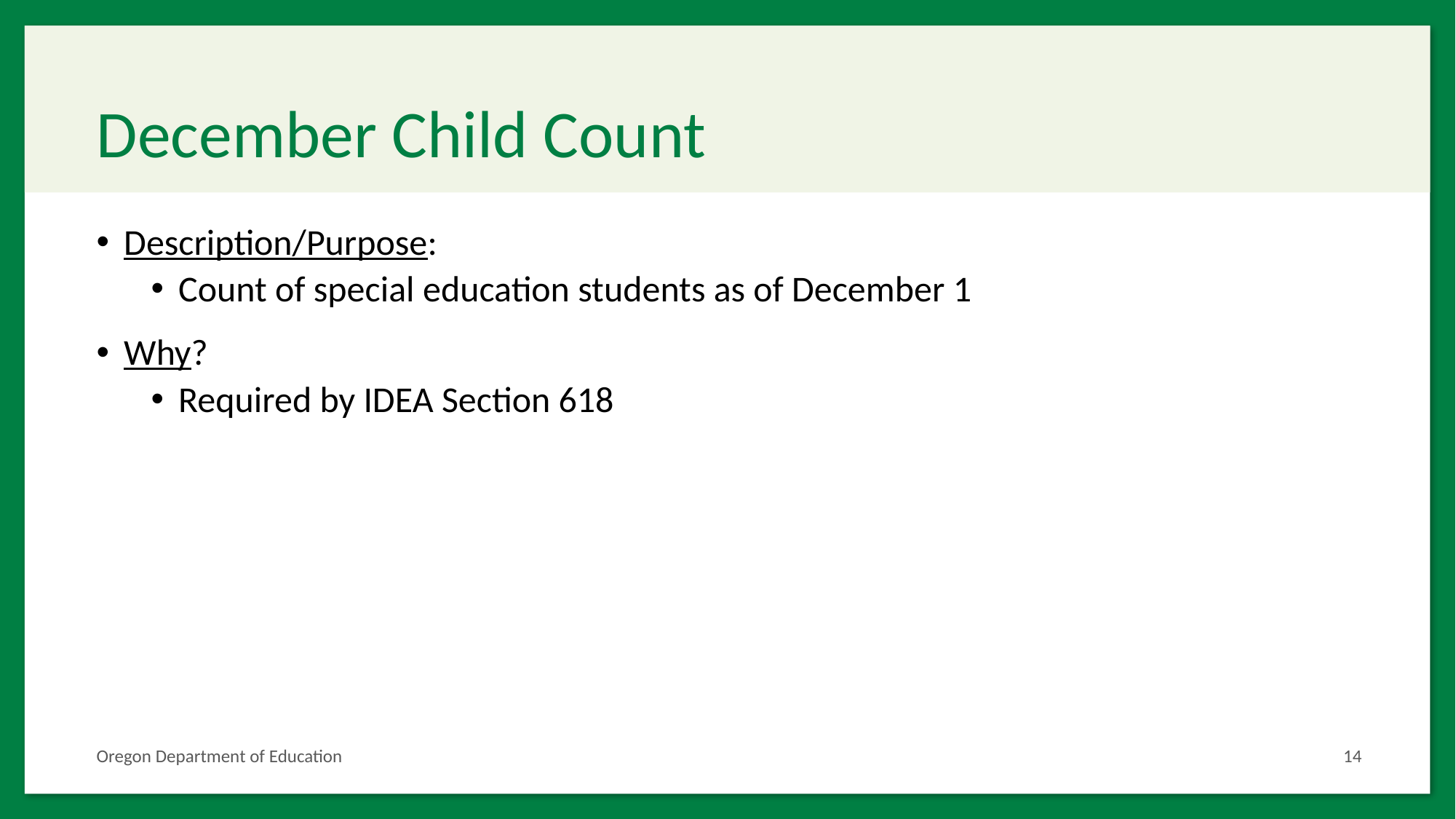

# December Child Count
Description/Purpose:
Count of special education students as of December 1
Why?
Required by IDEA Section 618
Oregon Department of Education
14